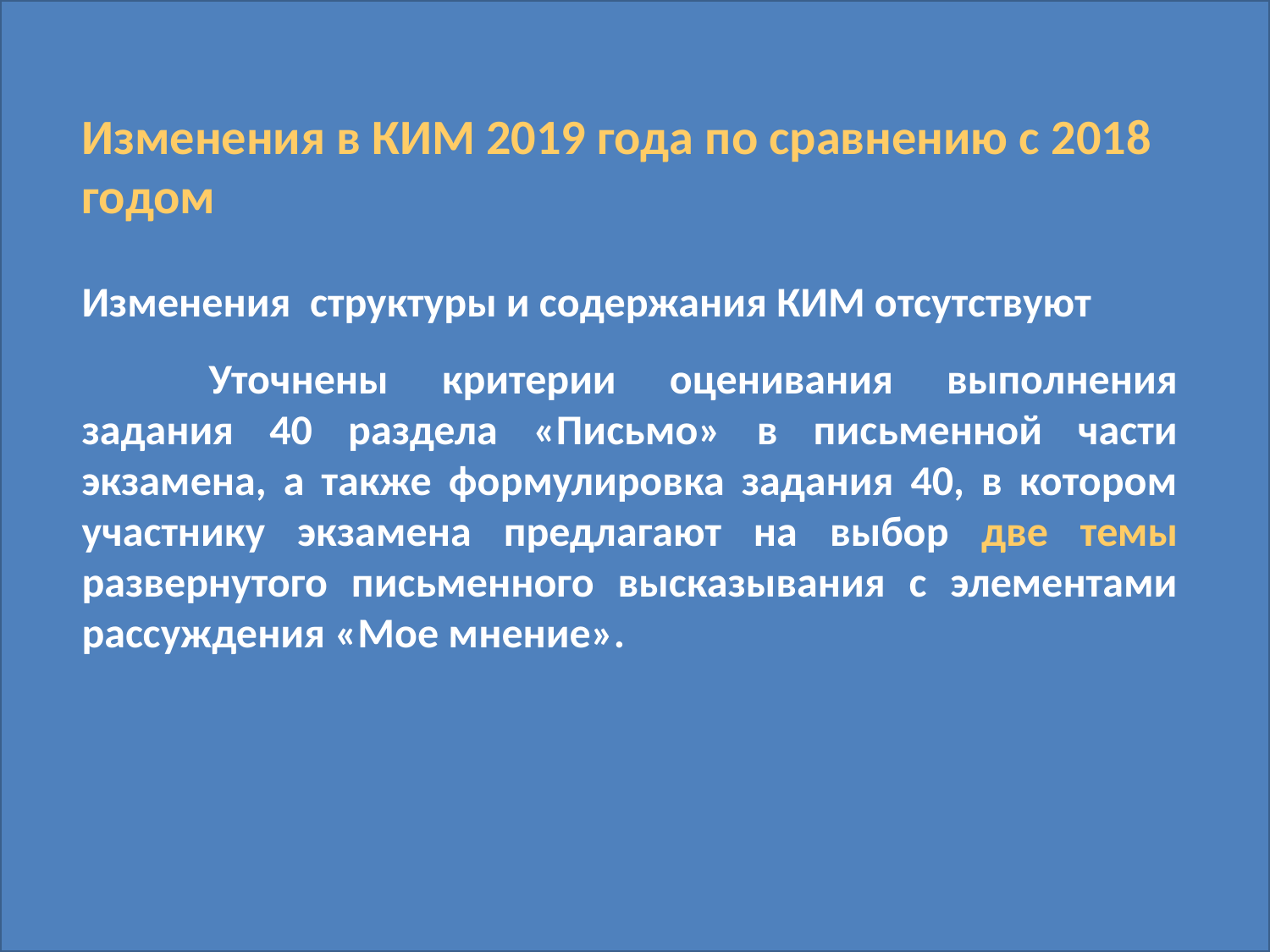

#
Изменения в КИМ 2019 года по сравнению с 2018 годом

Изменения  структуры и содержания КИМ отсутствуют

	Уточнены критерии оценивания выполнения задания 40 раздела «Письмо» в письменной части экзамена, а также формулировка задания 40, в котором участнику экзамена предлагают на выбор две темы развернутого письменного высказывания с элементами рассуждения «Мое мнение».